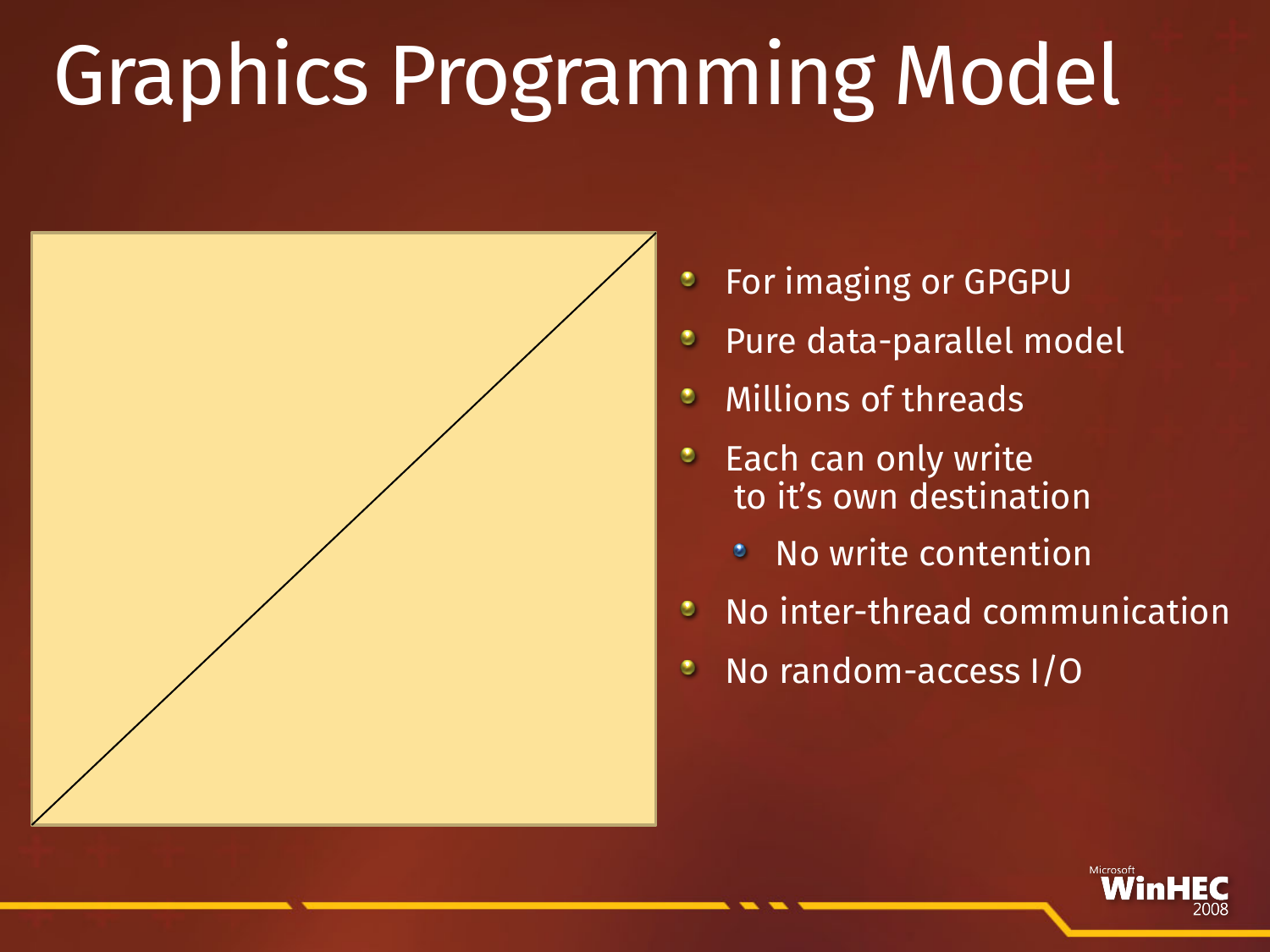

# Graphics Programming Model

For imaging or GPGPU
Pure data-parallel model
Millions of threads
Each can only write
 to it’s own destination
No write contention
No inter-thread communication
No random-access I/O